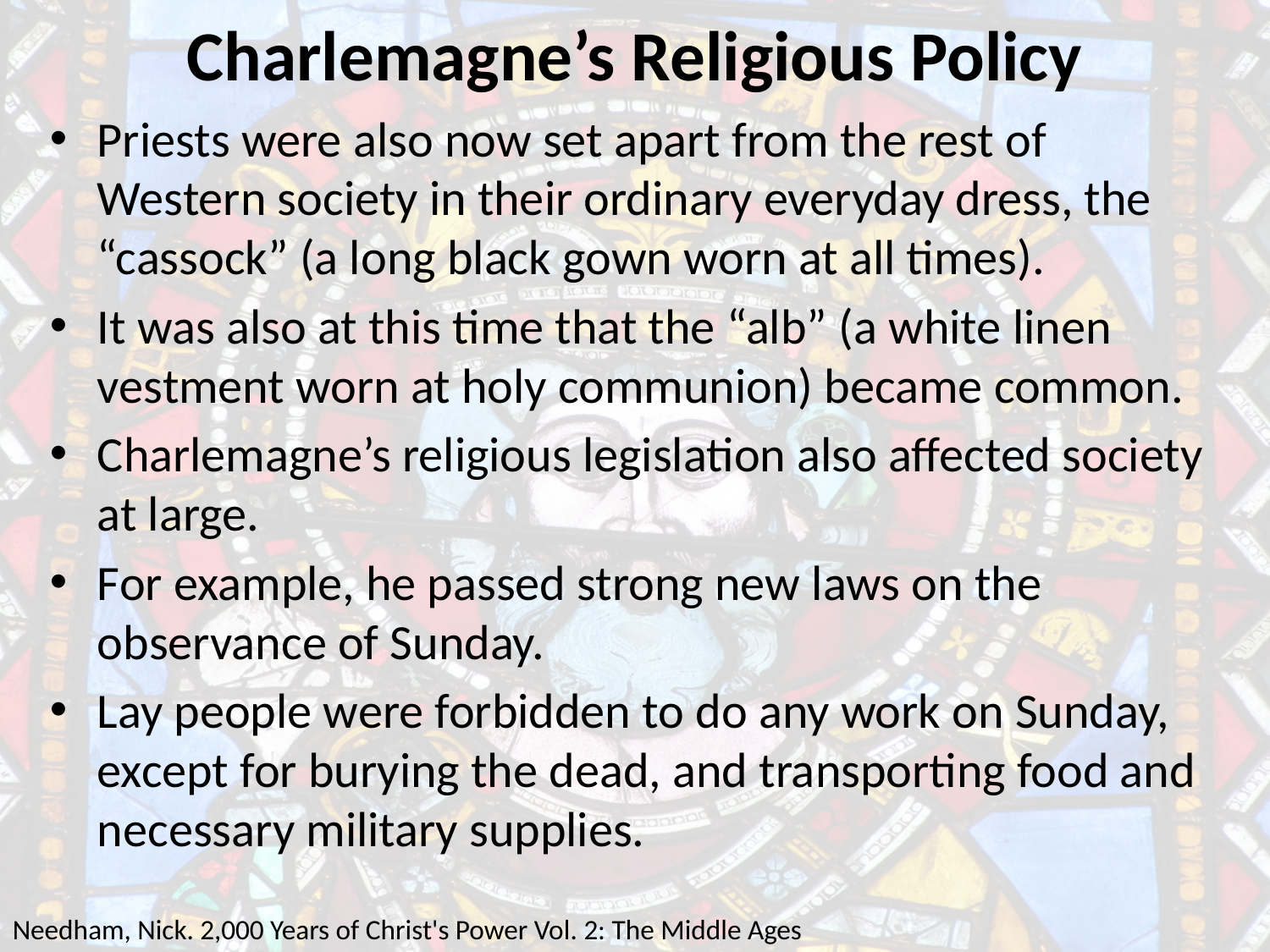

# Charlemagne’s Religious Policy
Priests were also now set apart from the rest of Western society in their ordinary everyday dress, the “cassock” (a long black gown worn at all times).
It was also at this time that the “alb” (a white linen vestment worn at holy communion) became common.
Charlemagne’s religious legislation also affected society at large.
For example, he passed strong new laws on the observance of Sunday.
Lay people were forbidden to do any work on Sunday, except for burying the dead, and transporting food and necessary military supplies.

Needham, Nick. 2,000 Years of Christ's Power Vol. 2: The Middle Ages